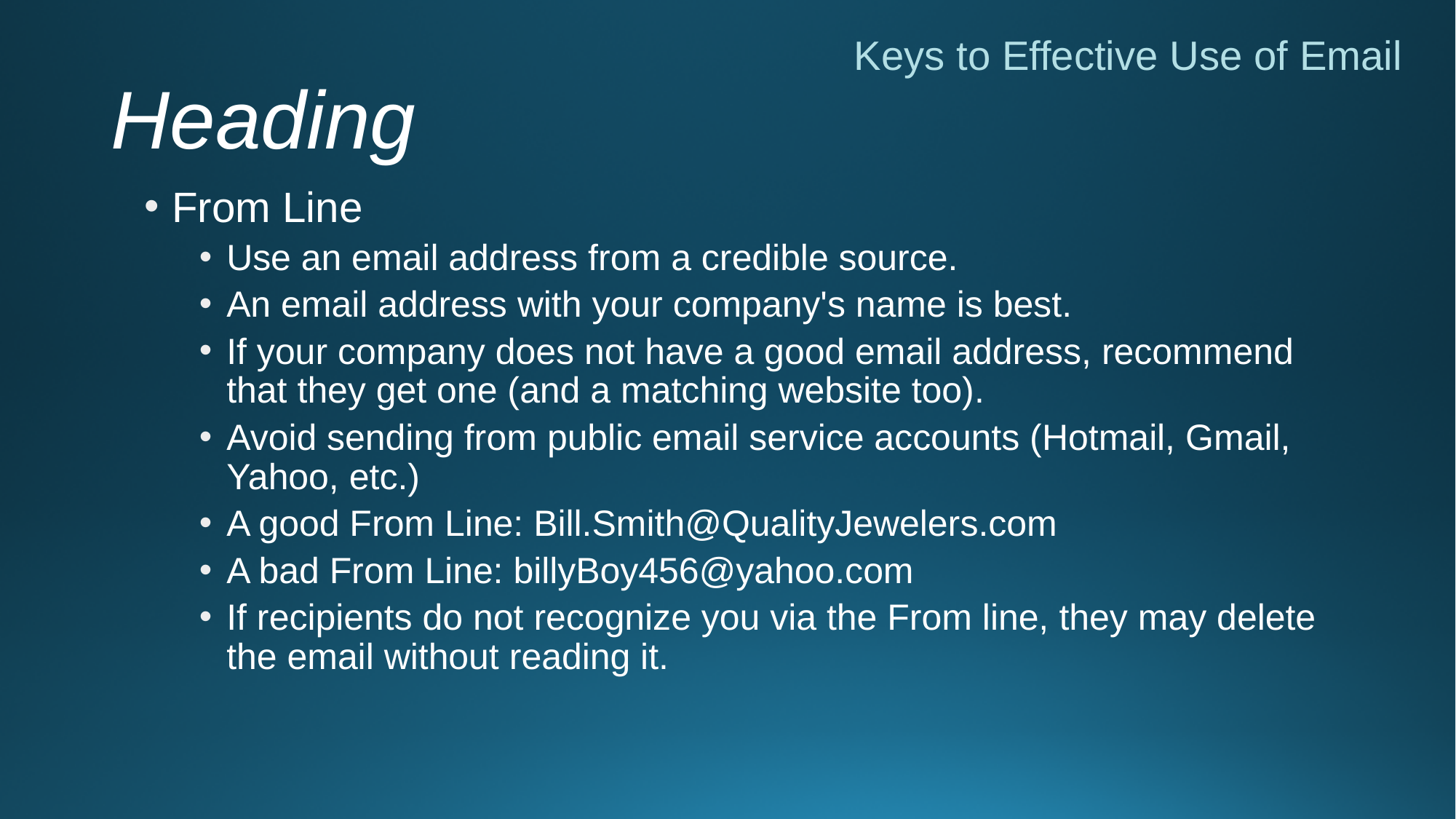

Keys to Effective Use of Email
# Heading
From Line
Use an email address from a credible source.
An email address with your company's name is best.
If your company does not have a good email address, recommend  that they get one (and a matching website too).
Avoid sending from public email service accounts (Hotmail, Gmail, Yahoo, etc.)
A good From Line: Bill.Smith@QualityJewelers.com
A bad From Line: billyBoy456@yahoo.com
If recipients do not recognize you via the From line, they may delete the email without reading it.